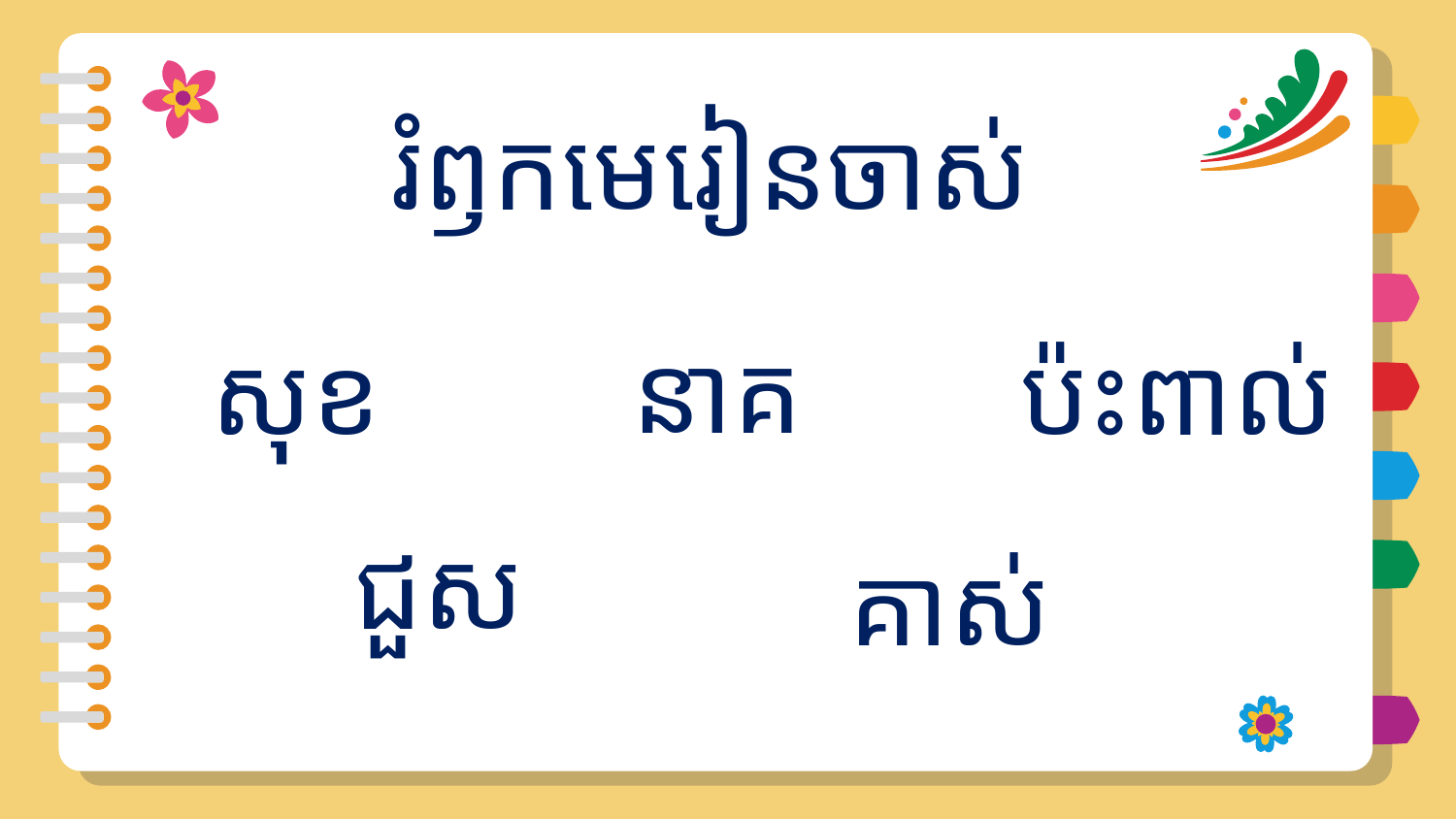

រំឭកមេរៀនចាស់
នាគ
សុខ
ប៉ះពាល់
ជួស
គាស់